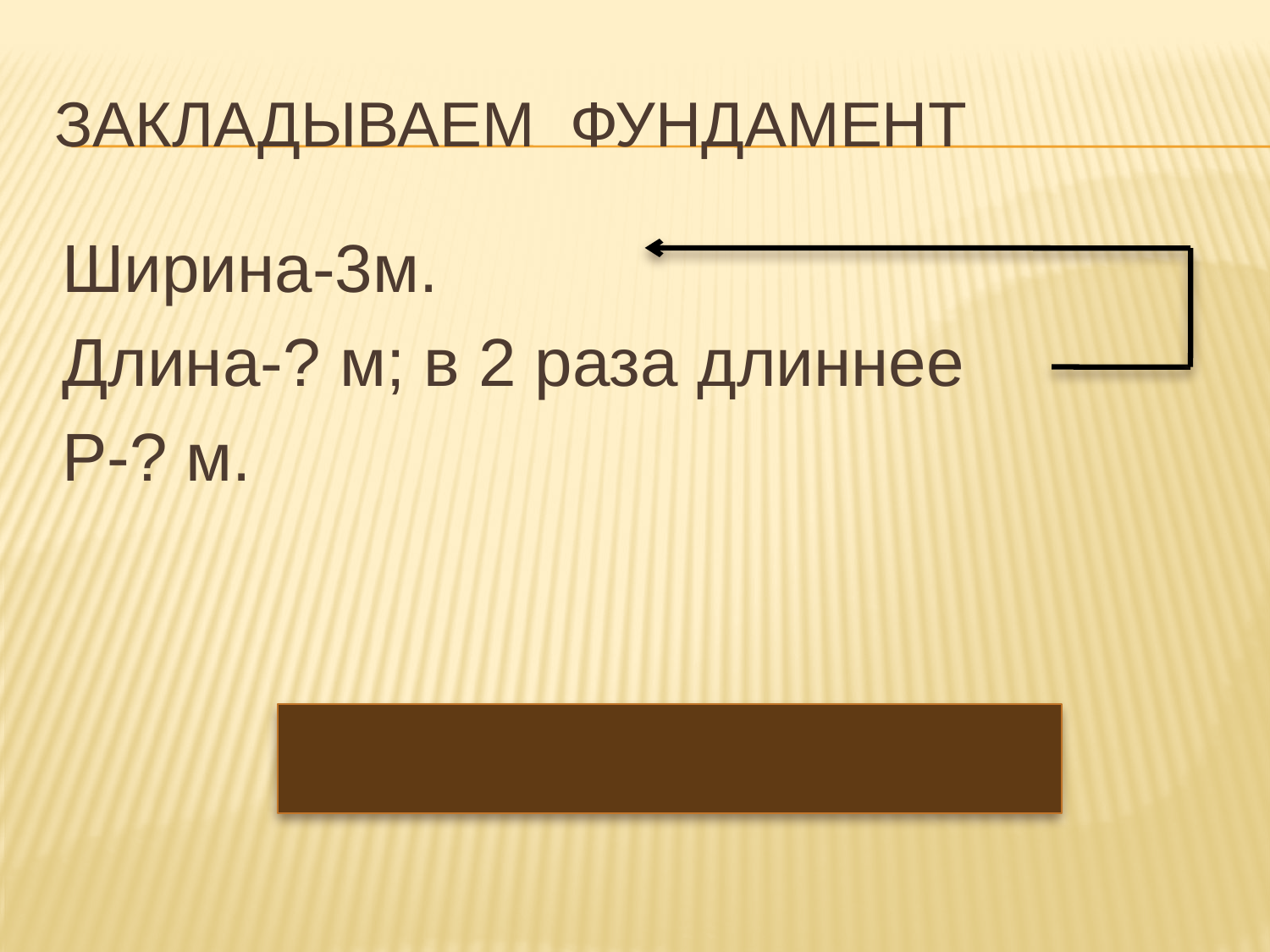

# Закладываем  фундамент
Ширина-3м.
Длина-? м; в 2 раза длиннее
Р-? м.